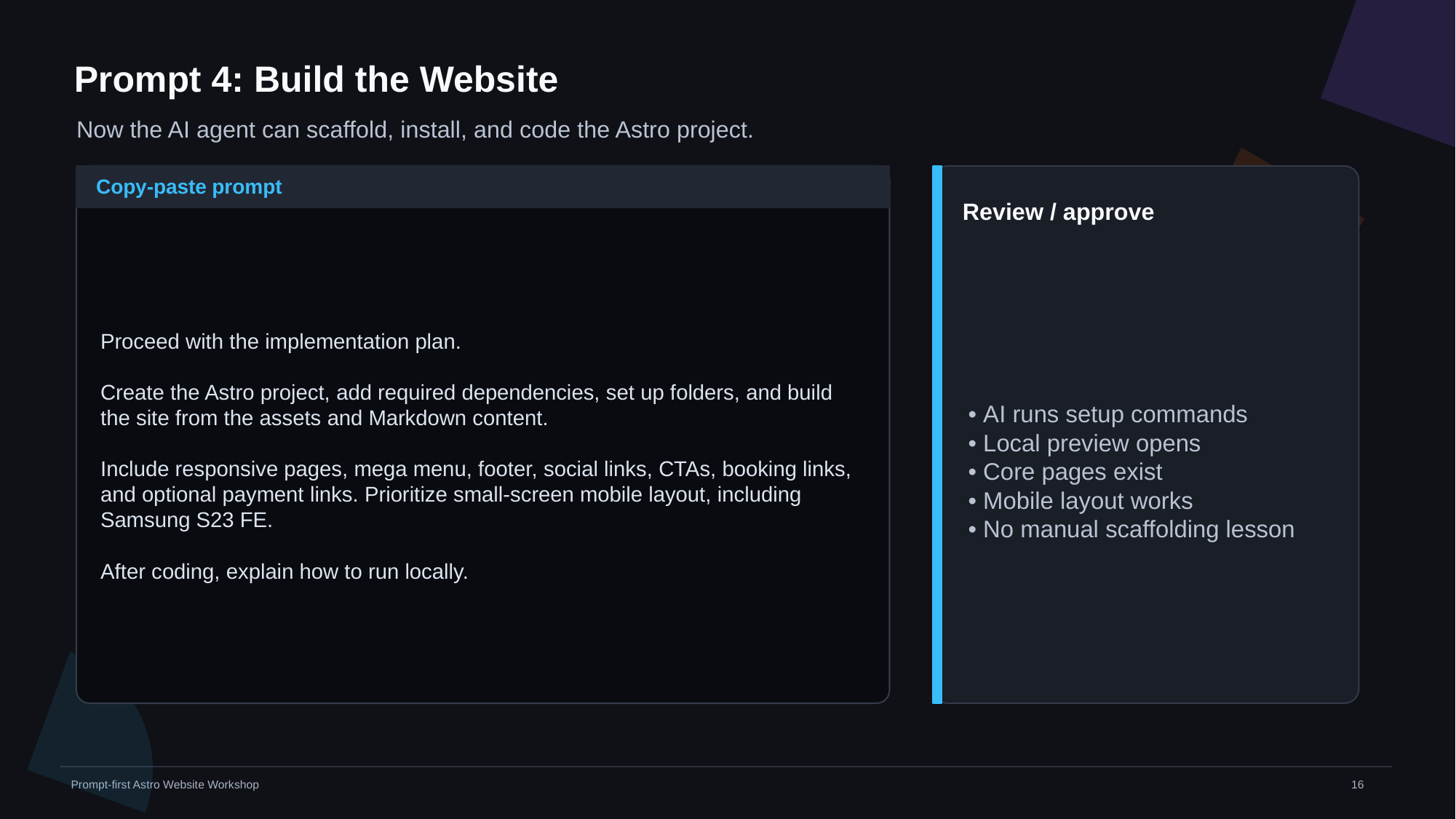

Prompt 4: Build the Website

Now the AI agent can scaffold, install, and code the Astro project.

Copy-paste prompt
Review / approve
Proceed with the implementation plan.

Create the Astro project, add required dependencies, set up folders, and build the site from the assets and Markdown content.

Include responsive pages, mega menu, footer, social links, CTAs, booking links, and optional payment links. Prioritize small-screen mobile layout, including Samsung S23 FE.

After coding, explain how to run locally.
• AI runs setup commands
• Local preview opens
• Core pages exist
• Mobile layout works
• No manual scaffolding lesson

16